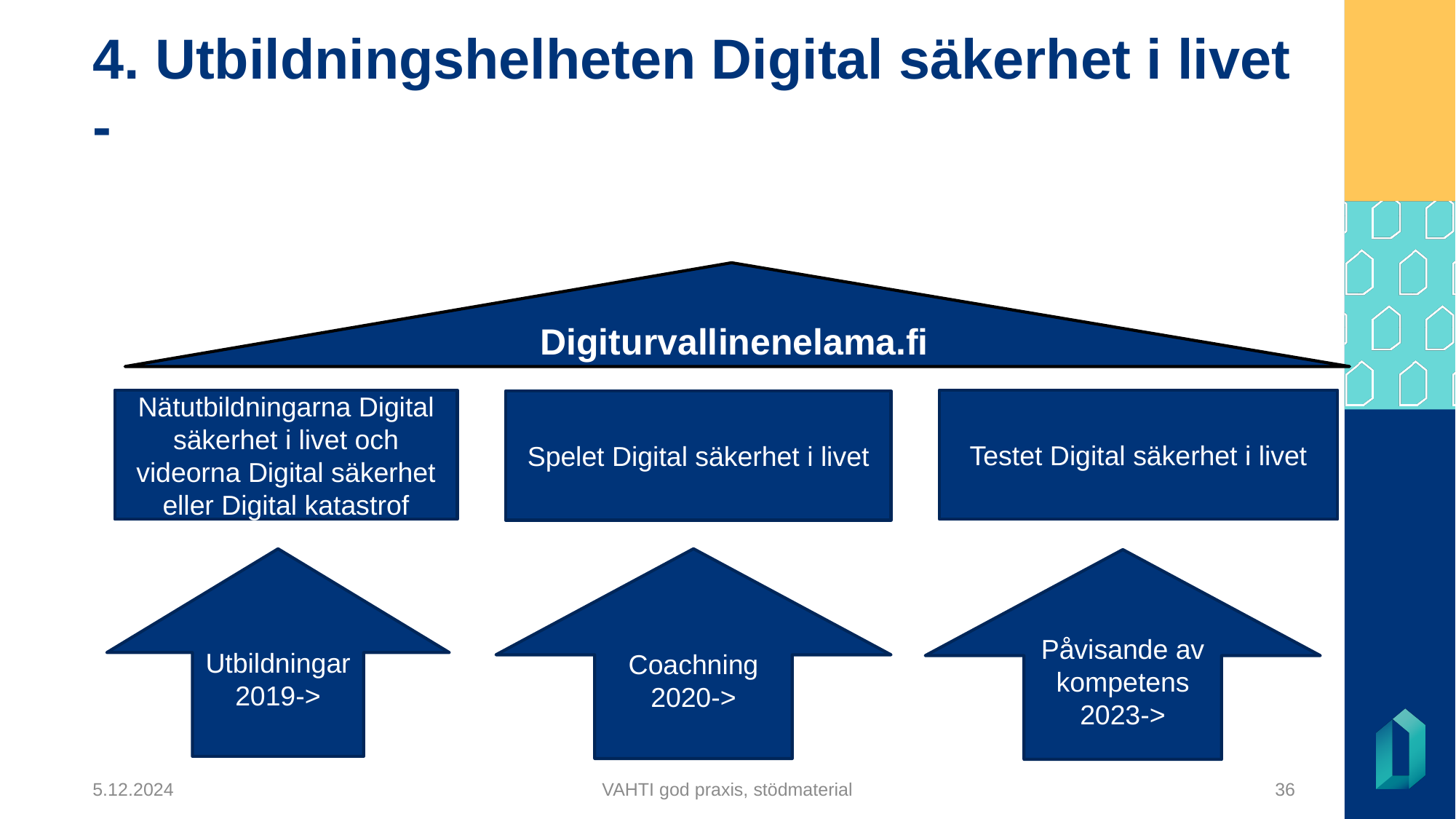

# 4. Utbildningshelheten Digital säkerhet i livet -
Digiturvallinenelama.fi
Nätutbildningarna Digital säkerhet i livet och videorna Digital säkerhet eller Digital katastrof
Testet Digital säkerhet i livet
Spelet Digital säkerhet i livet
Utbildningar
2019->
Coachning 2020->
Påvisande av kompetens 2023->
5.12.2024
VAHTI god praxis, stödmaterial
36